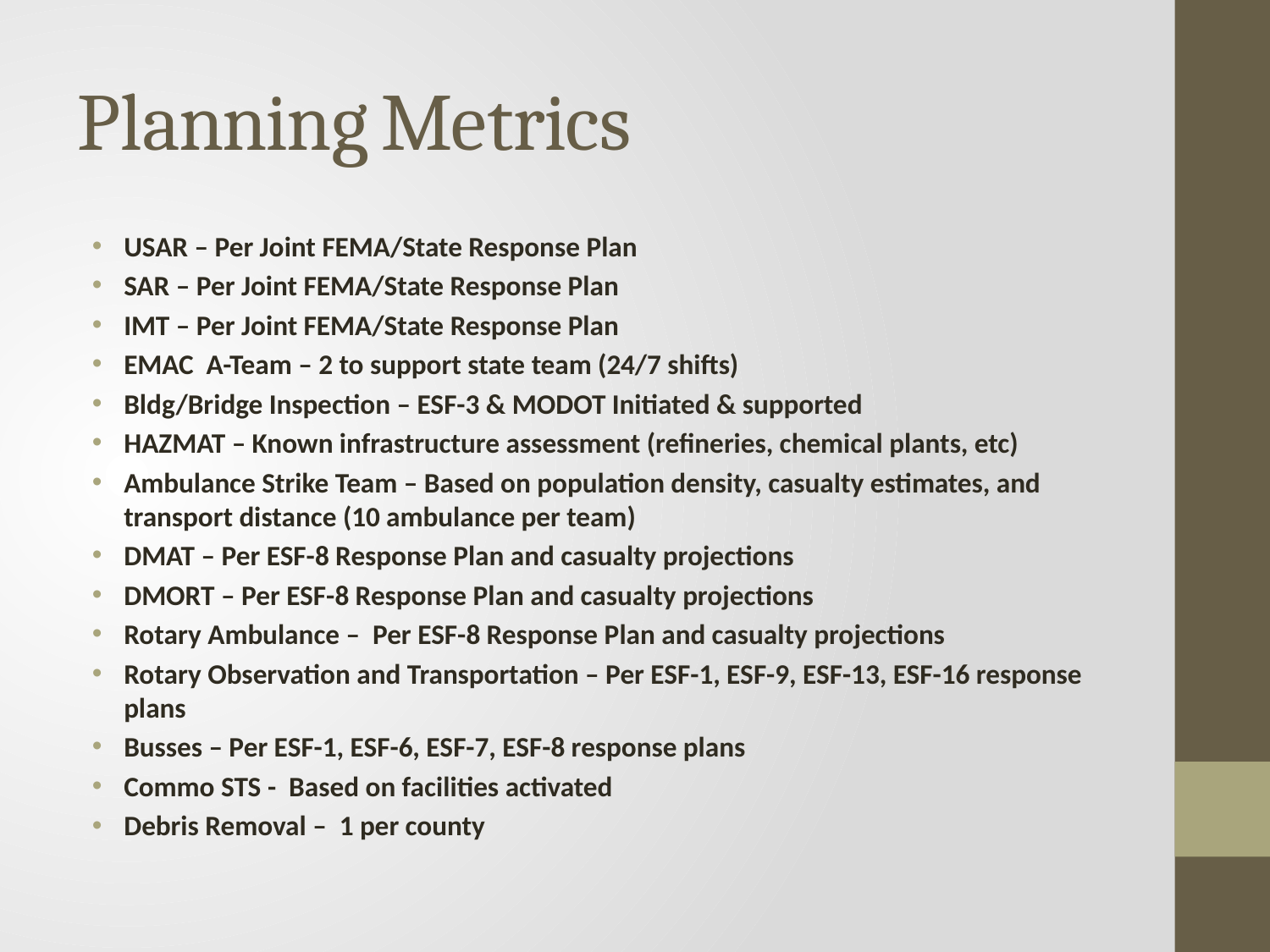

# Planning Metrics
USAR – Per Joint FEMA/State Response Plan
SAR – Per Joint FEMA/State Response Plan
IMT – Per Joint FEMA/State Response Plan
EMAC  A-Team – 2 to support state team (24/7 shifts)
Bldg/Bridge Inspection – ESF-3 & MODOT Initiated & supported
HAZMAT – Known infrastructure assessment (refineries, chemical plants, etc)
Ambulance Strike Team – Based on population density, casualty estimates, and transport distance (10 ambulance per team)
DMAT – Per ESF-8 Response Plan and casualty projections
DMORT – Per ESF-8 Response Plan and casualty projections
Rotary Ambulance –  Per ESF-8 Response Plan and casualty projections
Rotary Observation and Transportation – Per ESF-1, ESF-9, ESF-13, ESF-16 response plans
Busses – Per ESF-1, ESF-6, ESF-7, ESF-8 response plans
Commo STS -  Based on facilities activated
Debris Removal –  1 per county